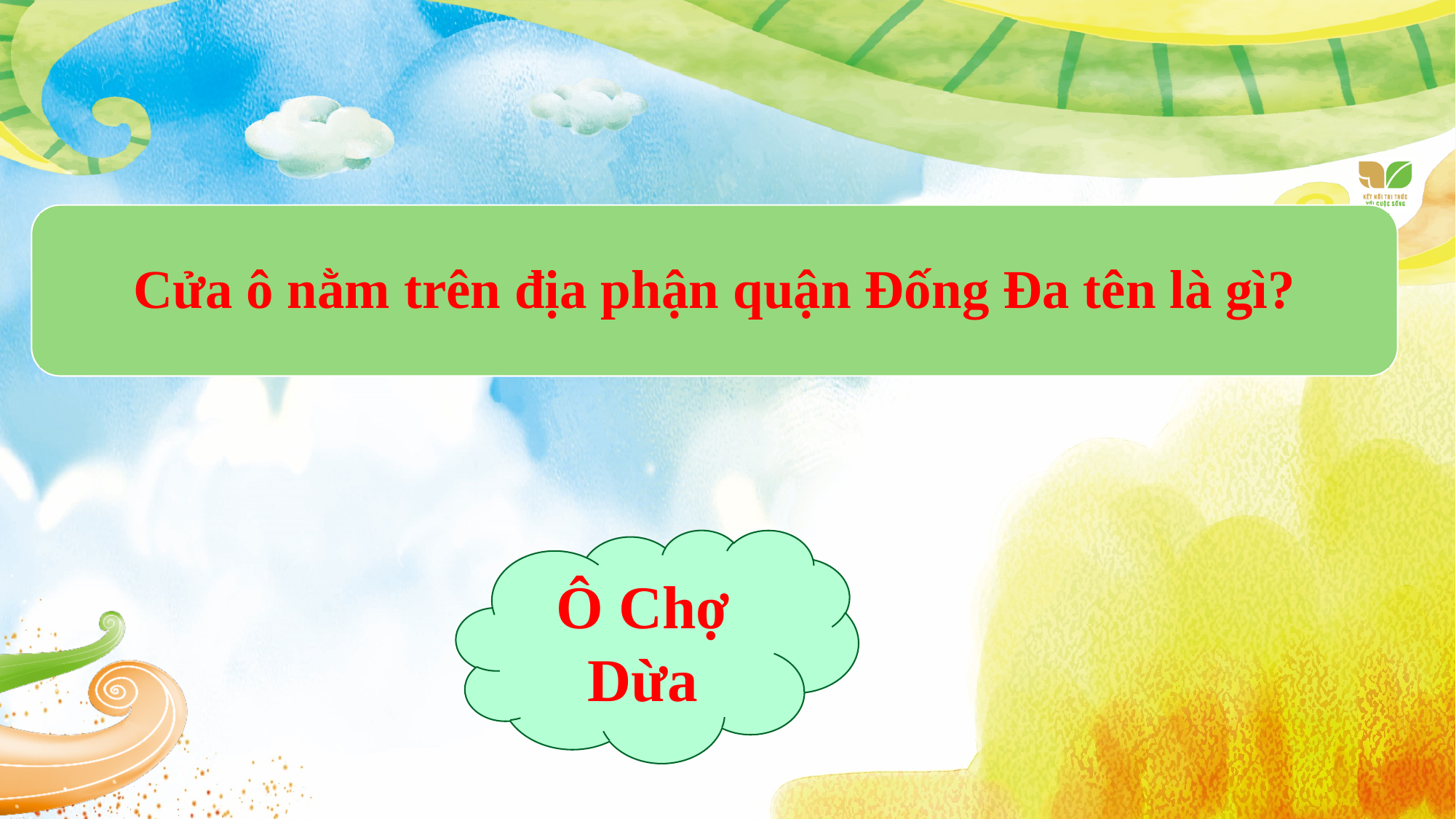

Cửa ô nằm trên địa phận quận Đống Đa tên là gì?
Ô Chợ Dừa